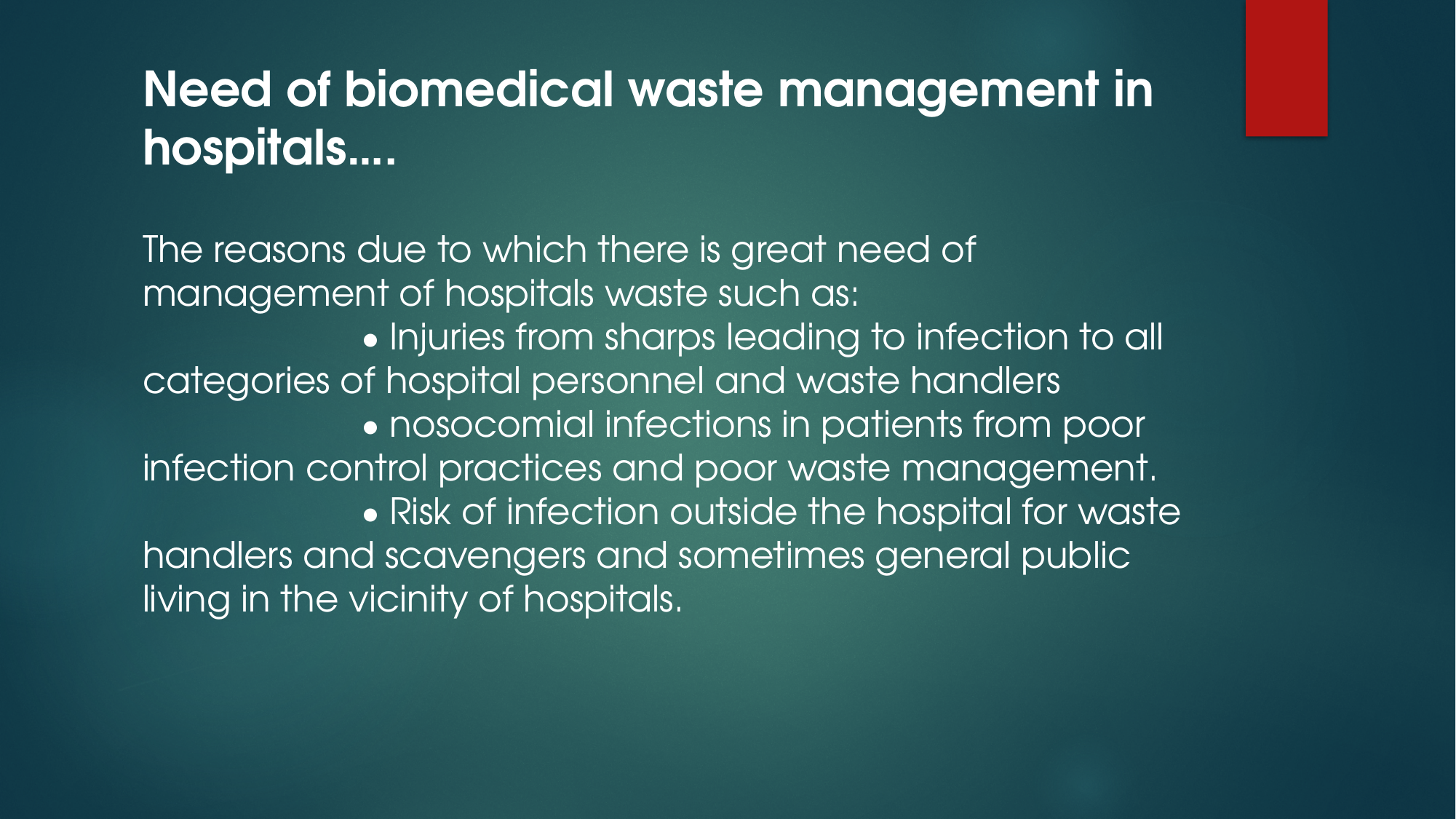

Need of biomedical waste management in hospitals….
The reasons due to which there is great need of management of hospitals waste such as:
		• Injuries from sharps leading to infection to all categories of hospital personnel and waste handlers
		• nosocomial infections in patients from poor infection control practices and poor waste management.
		• Risk of infection outside the hospital for waste handlers and scavengers and sometimes general public living in the vicinity of hospitals.